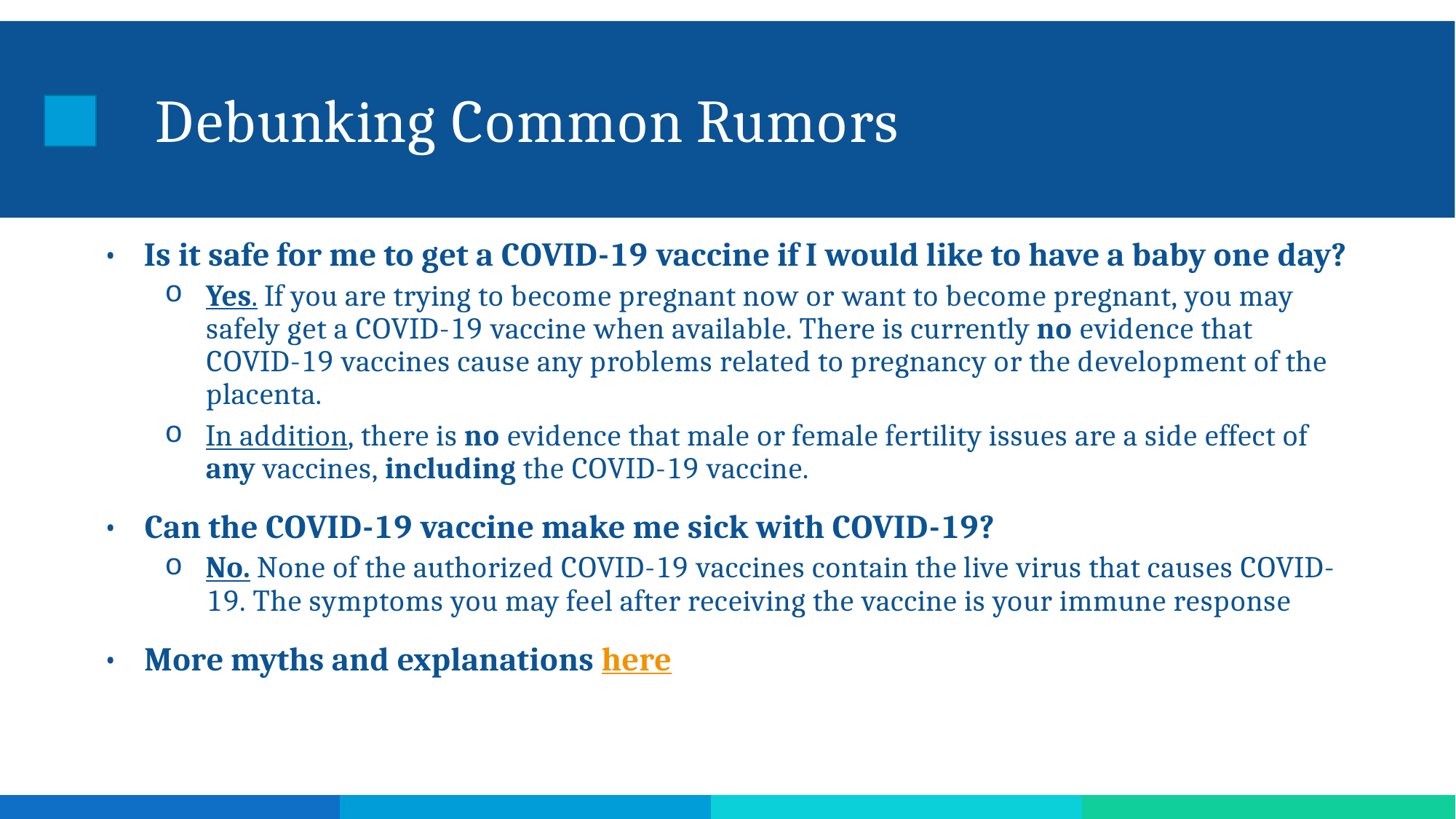

# Debunking Common Rumors
Is it safe for me to get a COVID-19 vaccine if I would like to have a baby one day?
Yes. If you are trying to become pregnant now or want to become pregnant, you may safely get a COVID-19 vaccine when available. There is currently no evidence that COVID-19 vaccines cause any problems related to pregnancy or the development of the placenta.
In addition, there is no evidence that male or female fertility issues are a side effect of any vaccines, including the COVID-19 vaccine.
Can the COVID-19 vaccine make me sick with COVID-19?
No. None of the authorized COVID-19 vaccines contain the live virus that causes COVID-19. The symptoms you may feel after receiving the vaccine is your immune response
More myths and explanations here